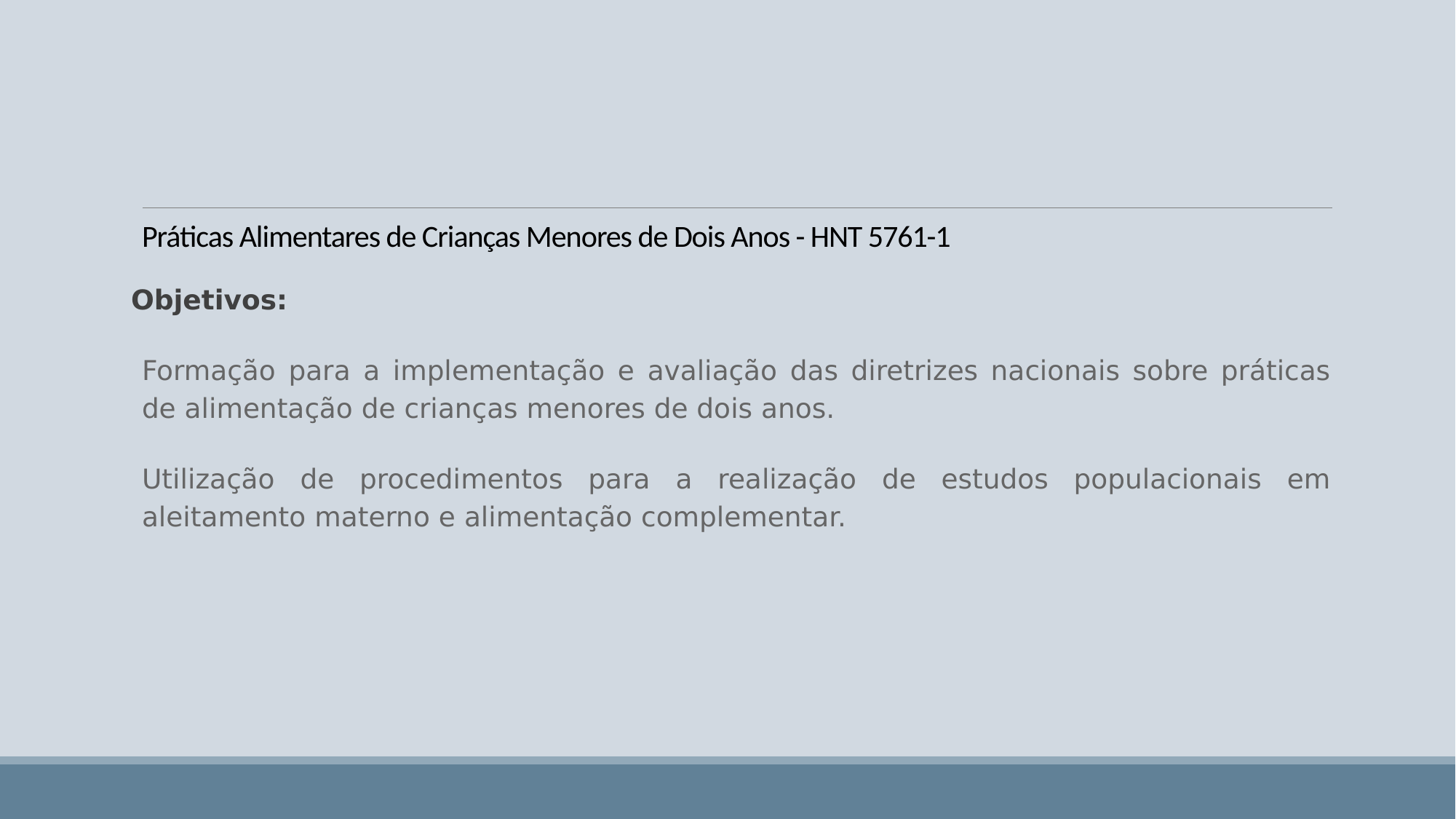

# Práticas Alimentares de Crianças Menores de Dois Anos - HNT 5761-1
Objetivos:
Formação para a implementação e avaliação das diretrizes nacionais sobre práticas de alimentação de crianças menores de dois anos.
Utilização de procedimentos para a realização de estudos populacionais em aleitamento materno e alimentação complementar.